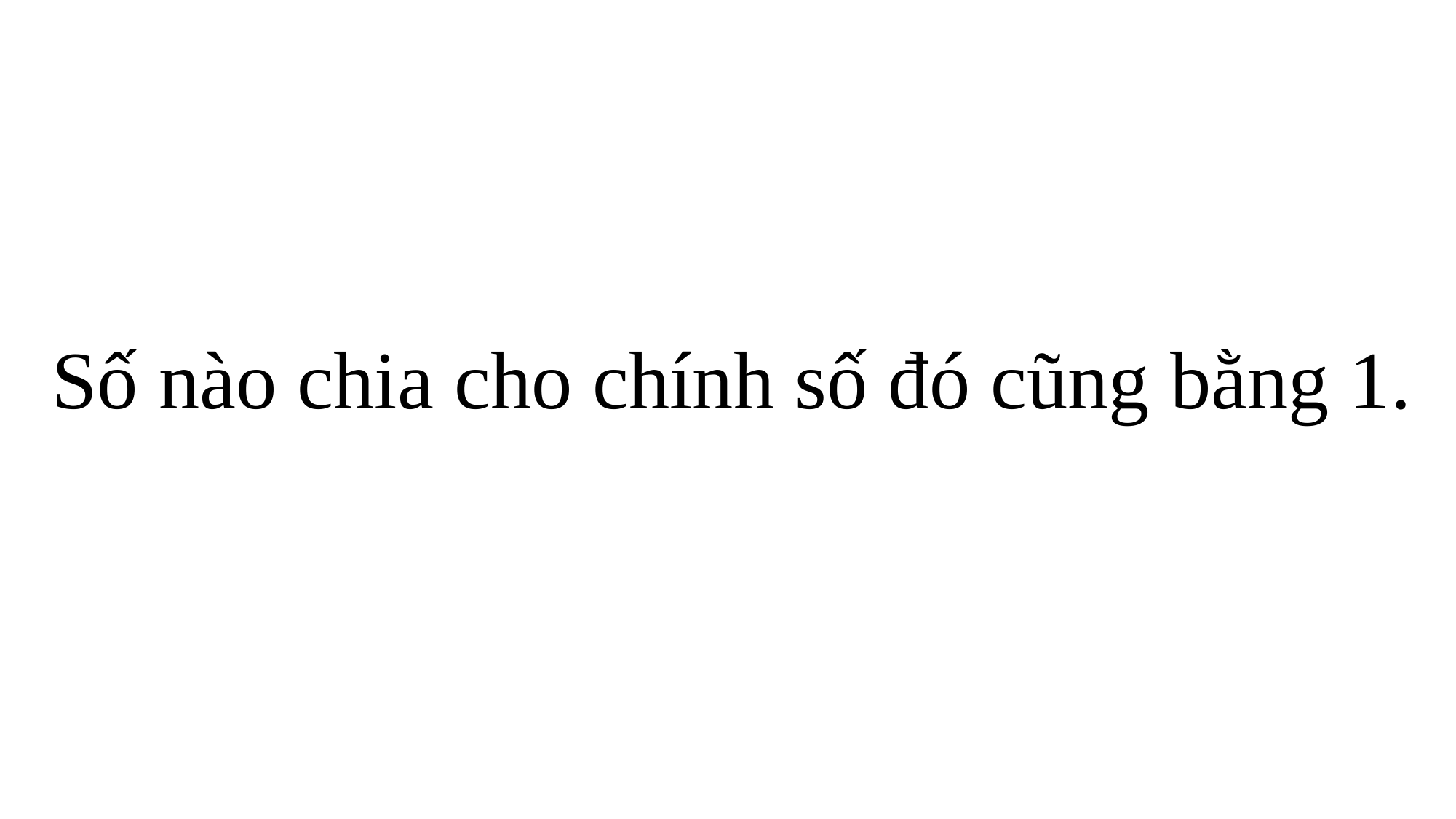

Số nào chia cho chính số đó cũng bằng 1.